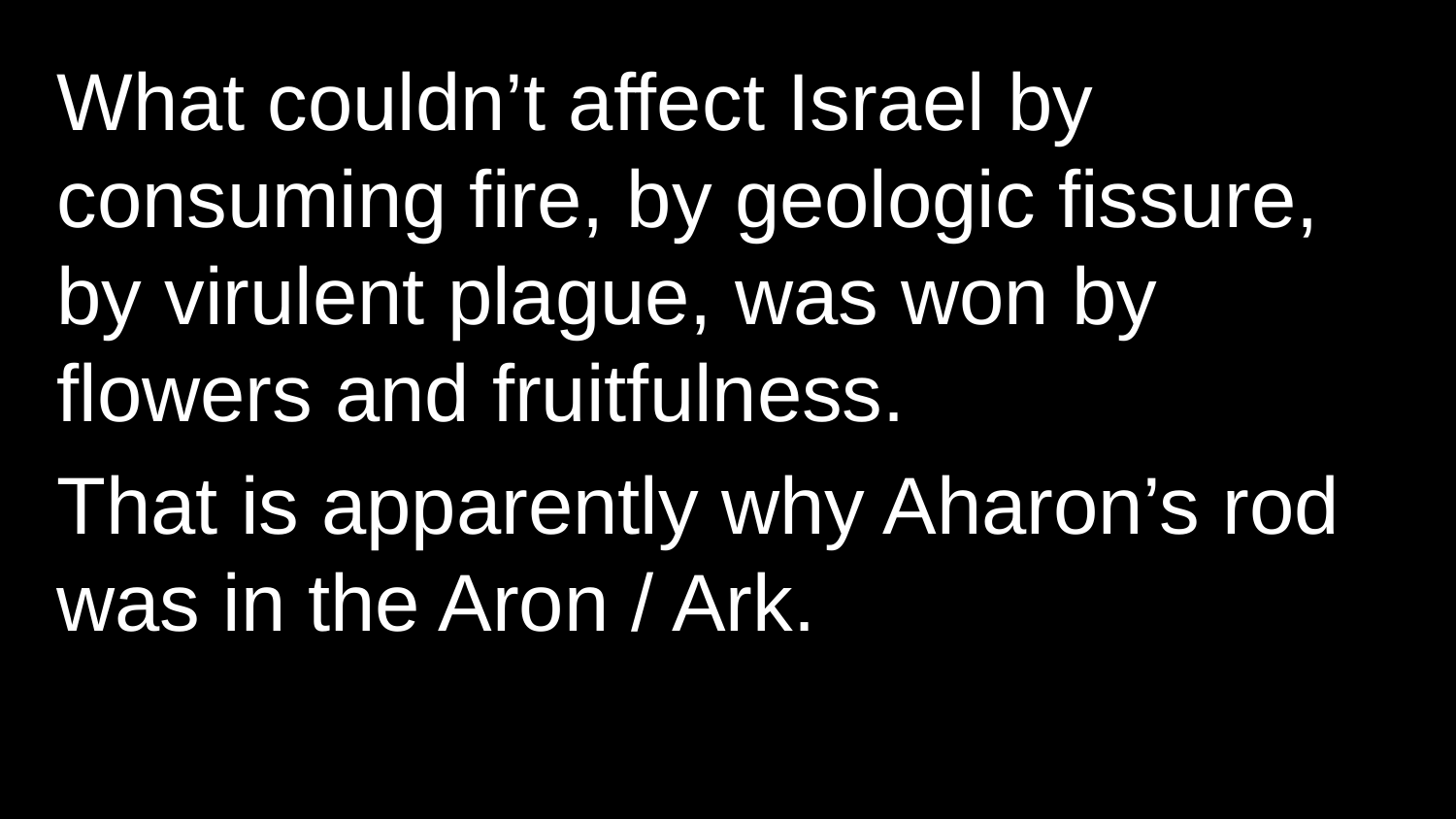

What couldn’t affect Israel by consuming fire, by geologic fissure, by virulent plague, was won by flowers and fruitfulness.
That is apparently why Aharon’s rod was in the Aron / Ark.